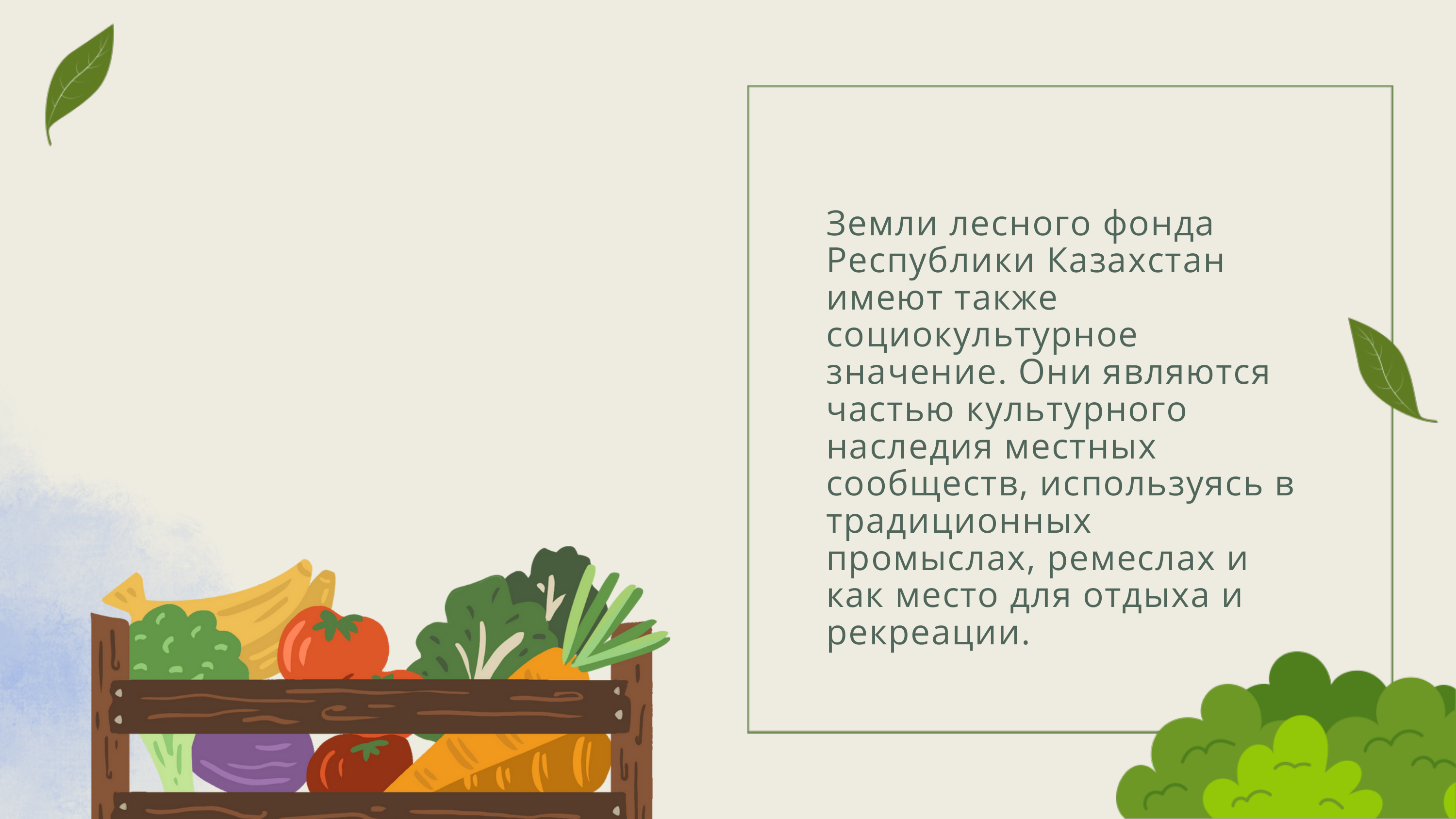

Земли лесного фонда Республики Казахстан имеют также социокультурное
значение. Они являются частью культурного наследия местных сообществ, используясь в традиционных промыслах, ремеслах и как место для отдыха и рекреации.